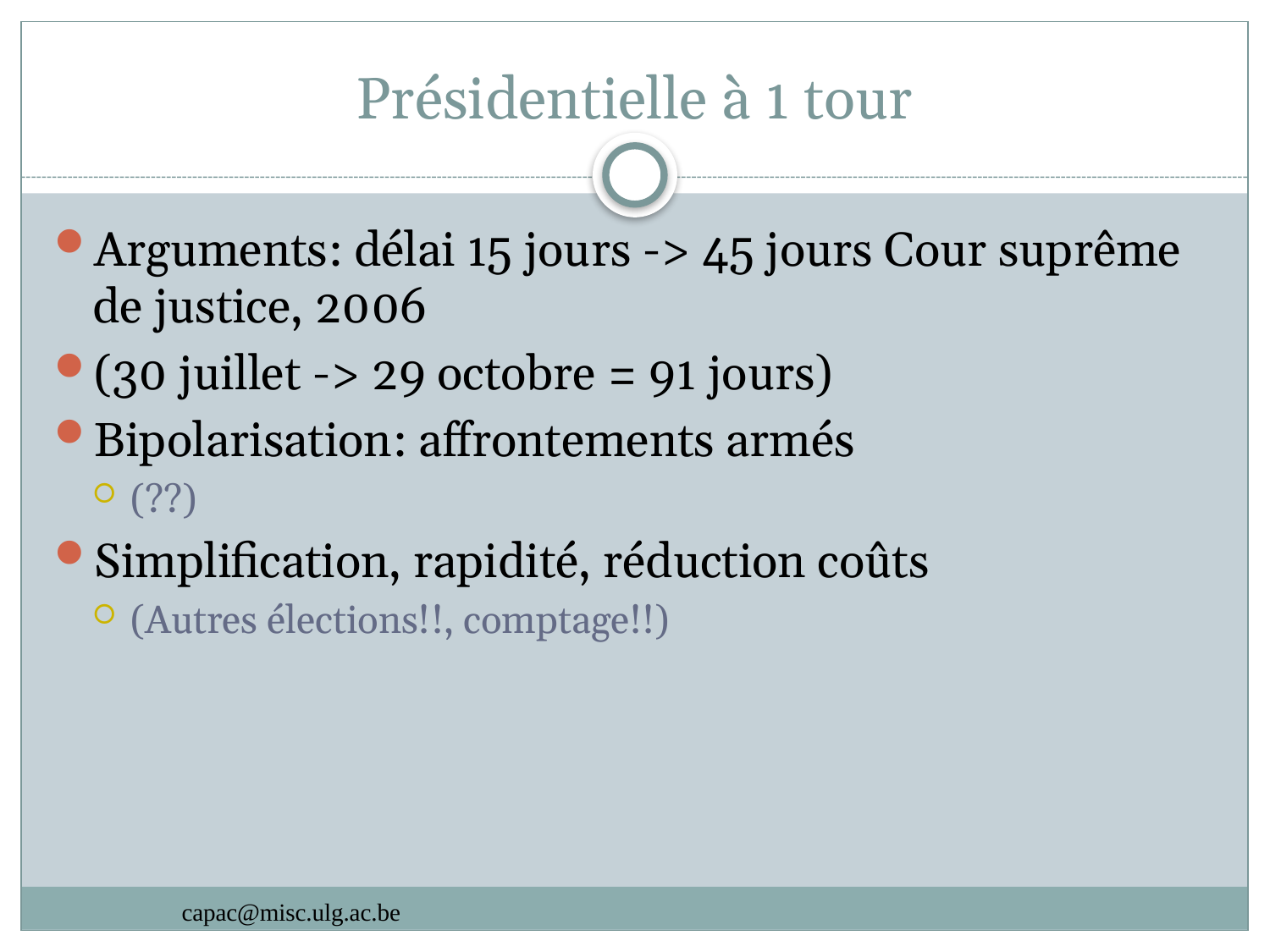

# Présidentielle à 1 tour
Arguments: délai 15 jours -> 45 jours Cour suprême de justice, 2006
(30 juillet -> 29 octobre = 91 jours)
Bipolarisation: affrontements armés
(??)
Simplification, rapidité, réduction coûts
(Autres élections!!, comptage!!)
capac@misc.ulg.ac.be